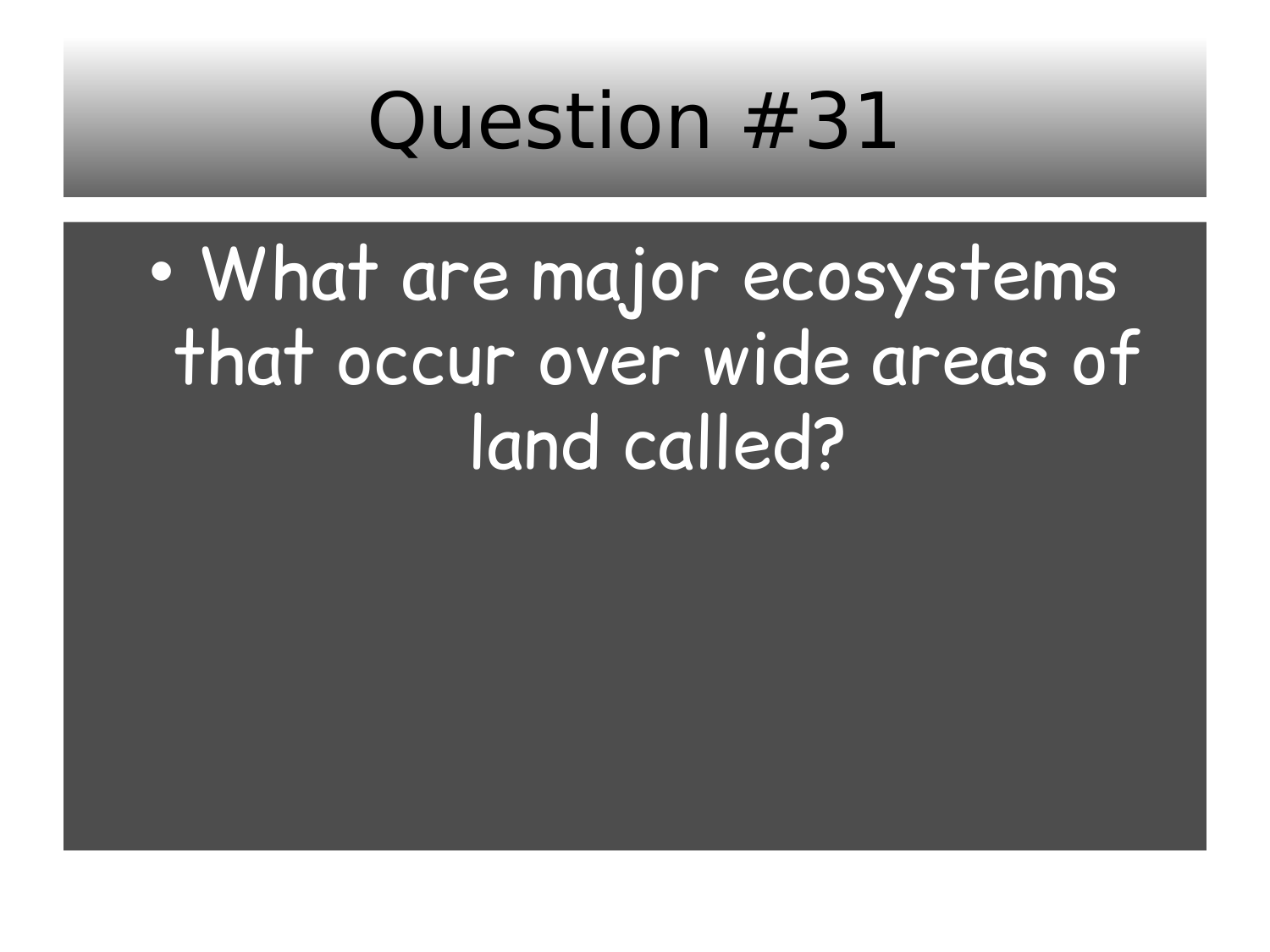

# Question #31
What are major ecosystems that occur over wide areas of land called?